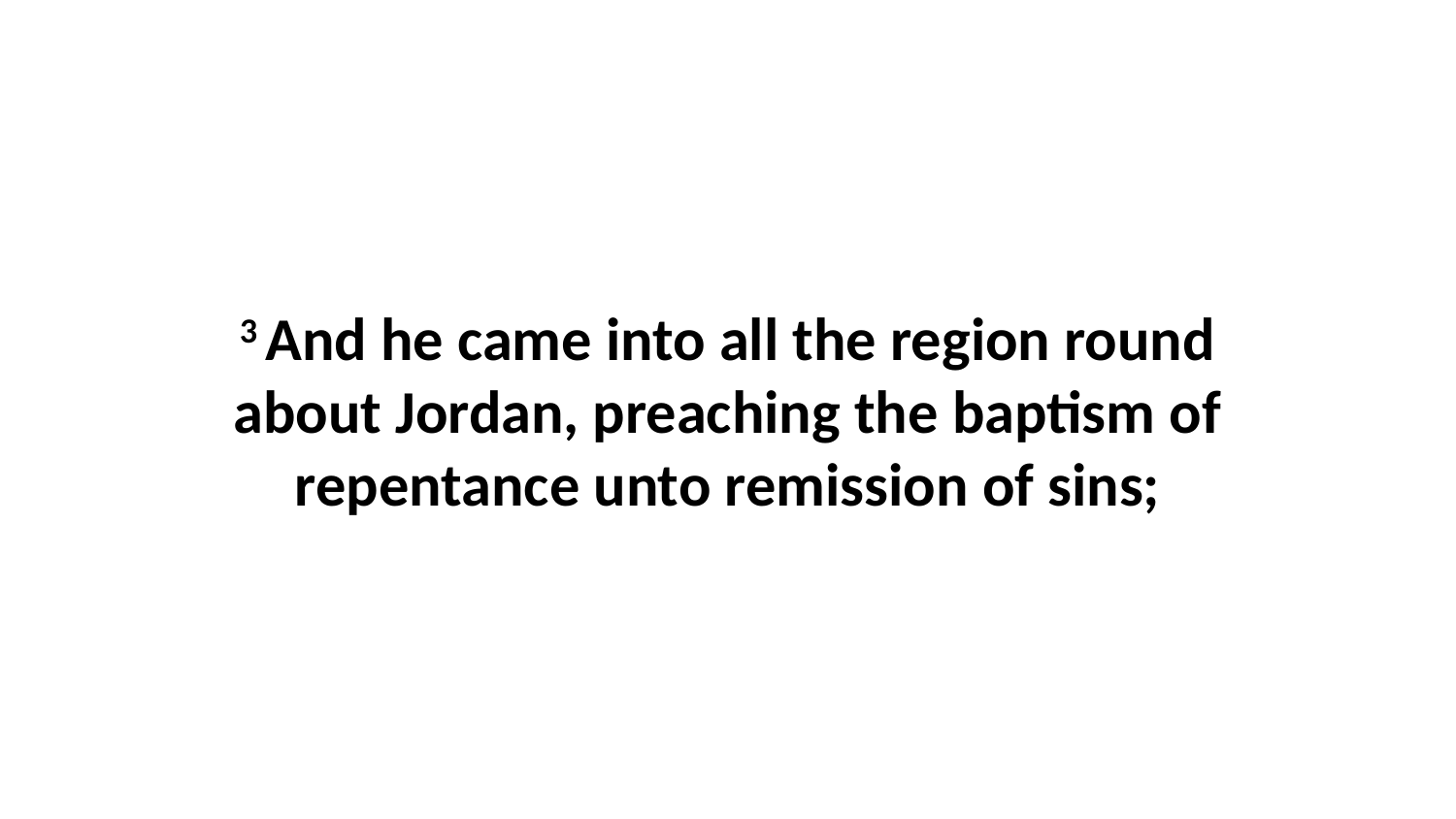

3 And he came into all the region round about Jordan, preaching the baptism of repentance unto remission of sins;